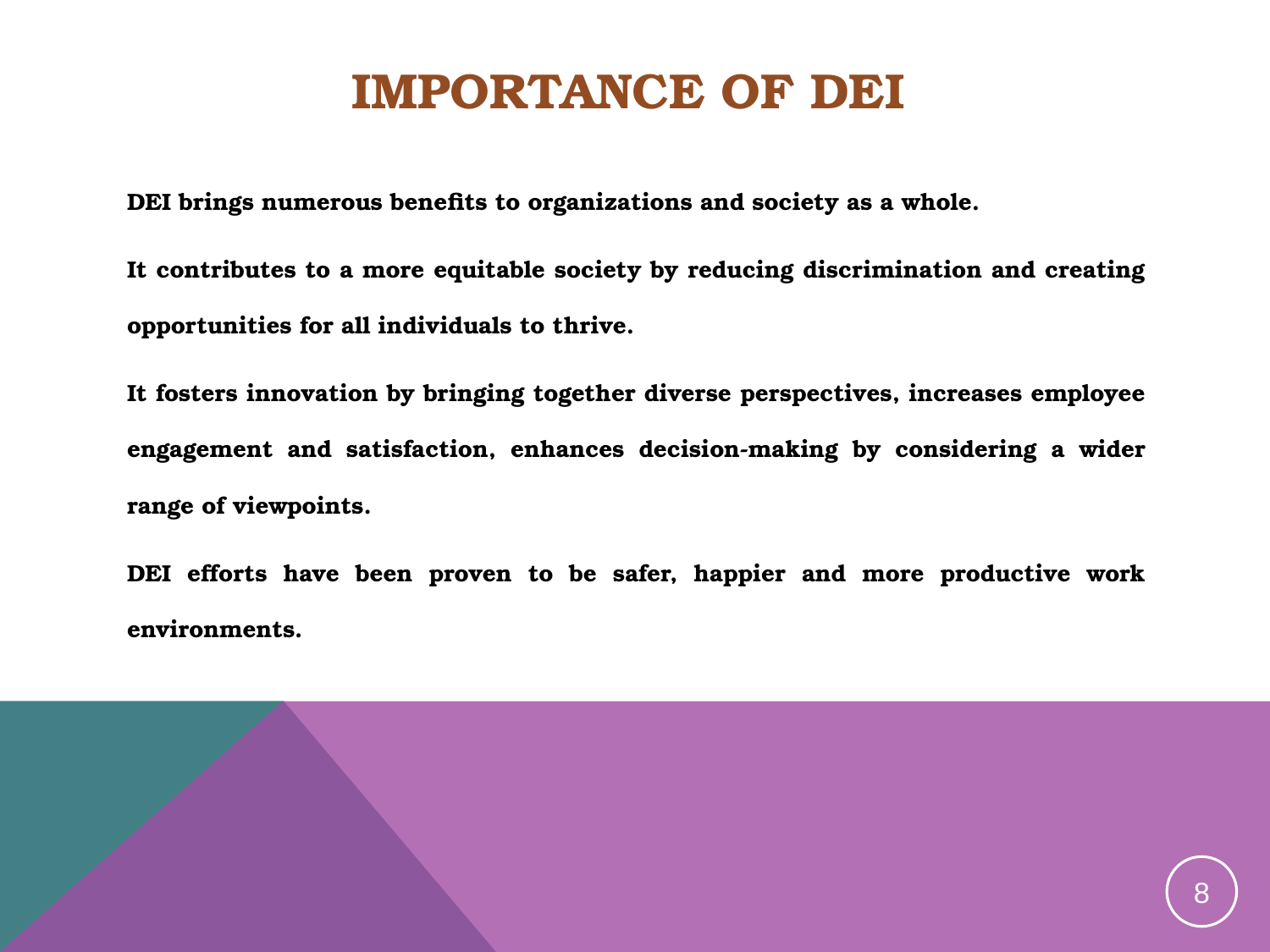

# Importance OF DEI
DEI brings numerous benefits to organizations and society as a whole.
It contributes to a more equitable society by reducing discrimination and creating opportunities for all individuals to thrive.
It fosters innovation by bringing together diverse perspectives, increases employee engagement and satisfaction, enhances decision-making by considering a wider range of viewpoints.
DEI efforts have been proven to be safer, happier and more productive work environments.

8